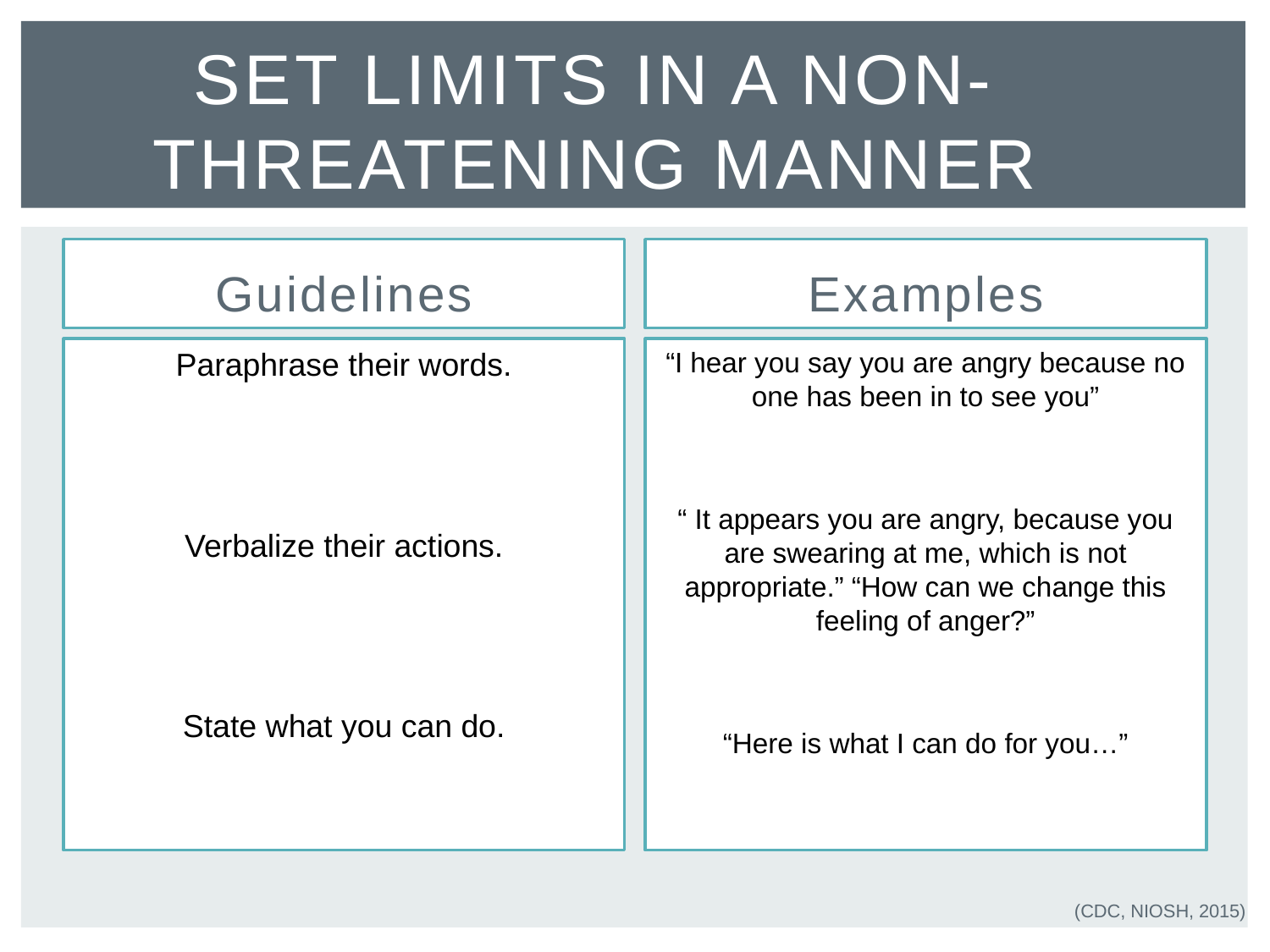

# Set Limits in a non-threatening Manner
Guidelines
Examples
Paraphrase their words.

Verbalize their actions.

State what you can do.
“I hear you say you are angry because no one has been in to see you”

“ It appears you are angry, because you are swearing at me, which is not appropriate.” “How can we change this feeling of anger?”

“Here is what I can do for you…”
(CDC, NIOSH, 2015)